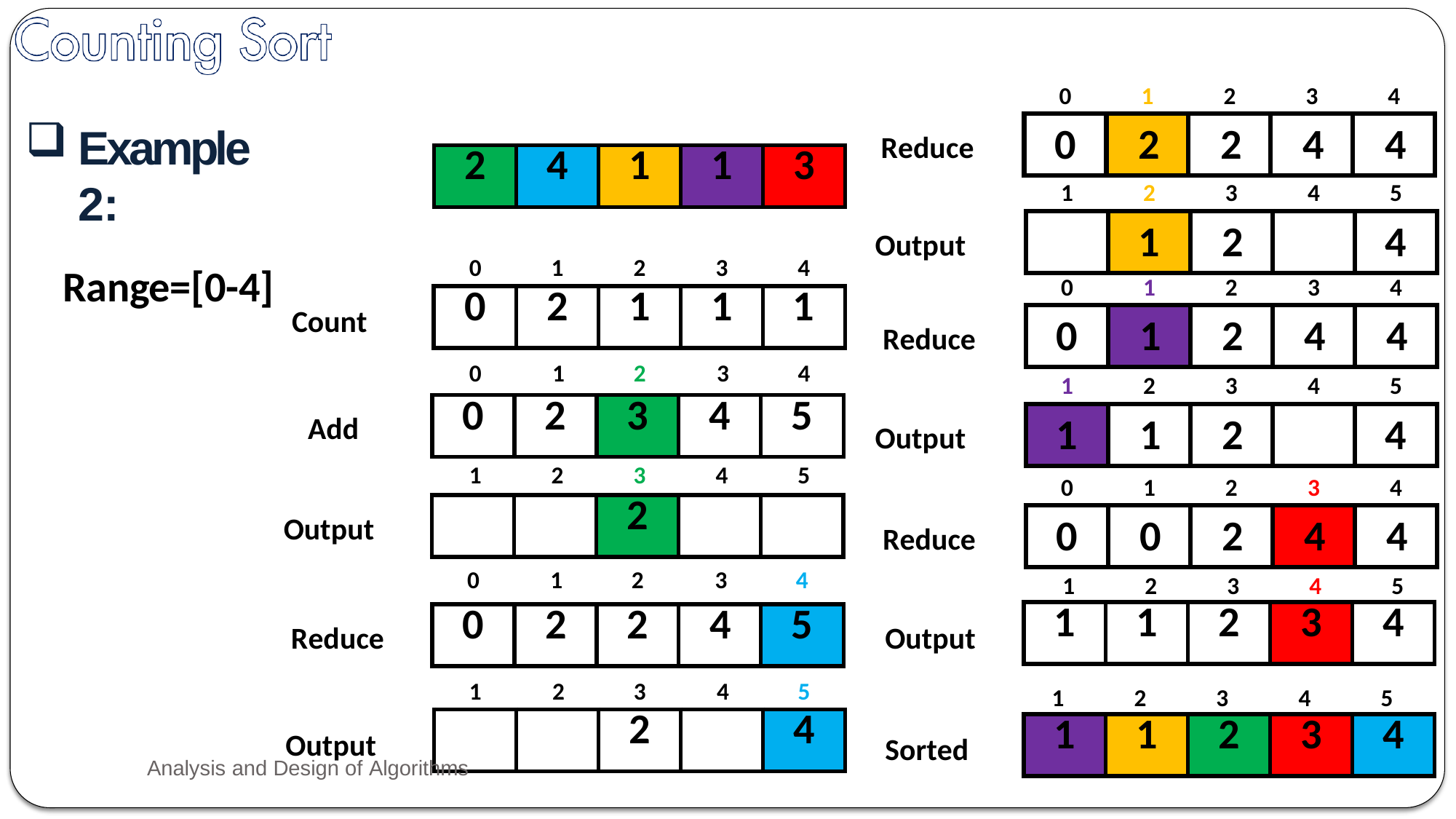

0
1
2
3
4
Example 2:
Range=[0-4]

0	2	2	4	4
Reduce
| 2 | 4 | 1 | 1 | 3 |
| --- | --- | --- | --- | --- |
1
2
3
4
5

1	2
4
Output
| 0 | 1 | 2 | 3 | 4 |
| --- | --- | --- | --- | --- |
| 0 | 2 | 1 | 1 | 1 |
0
1
2
3
4

Count

0	1	2	4	4
Reduce
| 0 | 1 | 2 | 3 | 4 |
| --- | --- | --- | --- | --- |
| 0 | 2 | 3 | 4 | 5 |
|  |  |  |  |  |
|  |  |  |  |  |
| 0 | 1 | 2 | 3 | 4 |
| 0 | 2 | 2 | 4 | 5 |
| 1 | 2 | 3 | 4 | 5 |

1
2
3
4
5

1	1	2
4
Add
Output

| 1 | 2 | 3 | 4 | 5 |
| --- | --- | --- | --- | --- |
|  |  | 2 |  |  |
0
1
2
3
4

0	0	2	4	4
Output
Reduce

1
2
3
4
5
| 1 | 1 | 2 | 3 | 4 |
| --- | --- | --- | --- | --- |
Reduce
Output
1
2
3
4
5
|  |  | 2 |  | 4 |
| --- | --- | --- | --- | --- |
| 1 | 1 | 2 | 3 | 4 |
| --- | --- | --- | --- | --- |
Output
Sorted
Analysis and Design of Algorithms